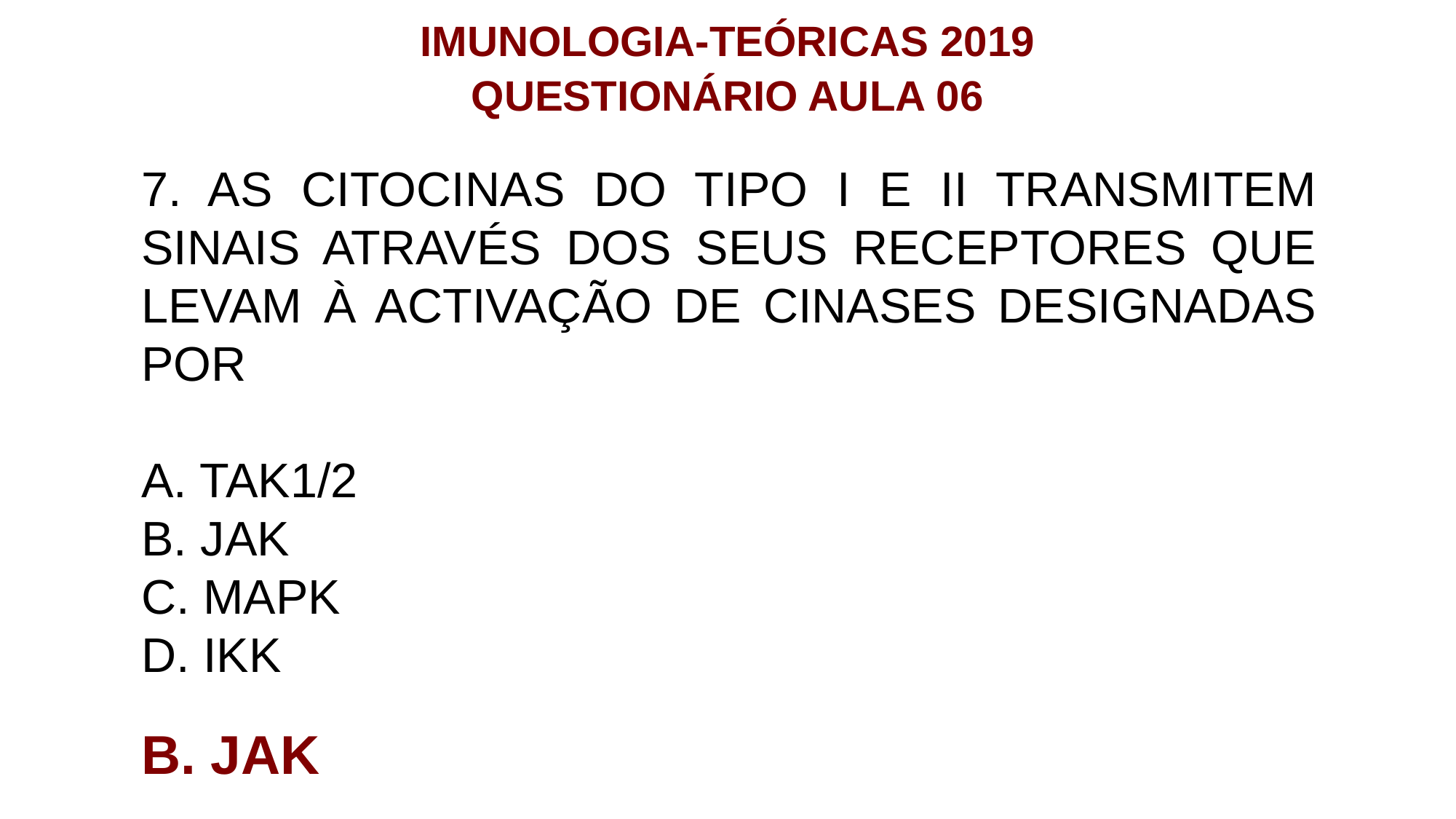

IMUNOLOGIA-TEÓRICAS 2019
QUESTIONÁRIO AULA 06
7. As citocinas do tipo I e II transmitem sinais através dos seus receptores que levam à activação de cinases designadas por

A. TAK1/2
B. JAK
C. MAPK
D. IKK

B. JAK